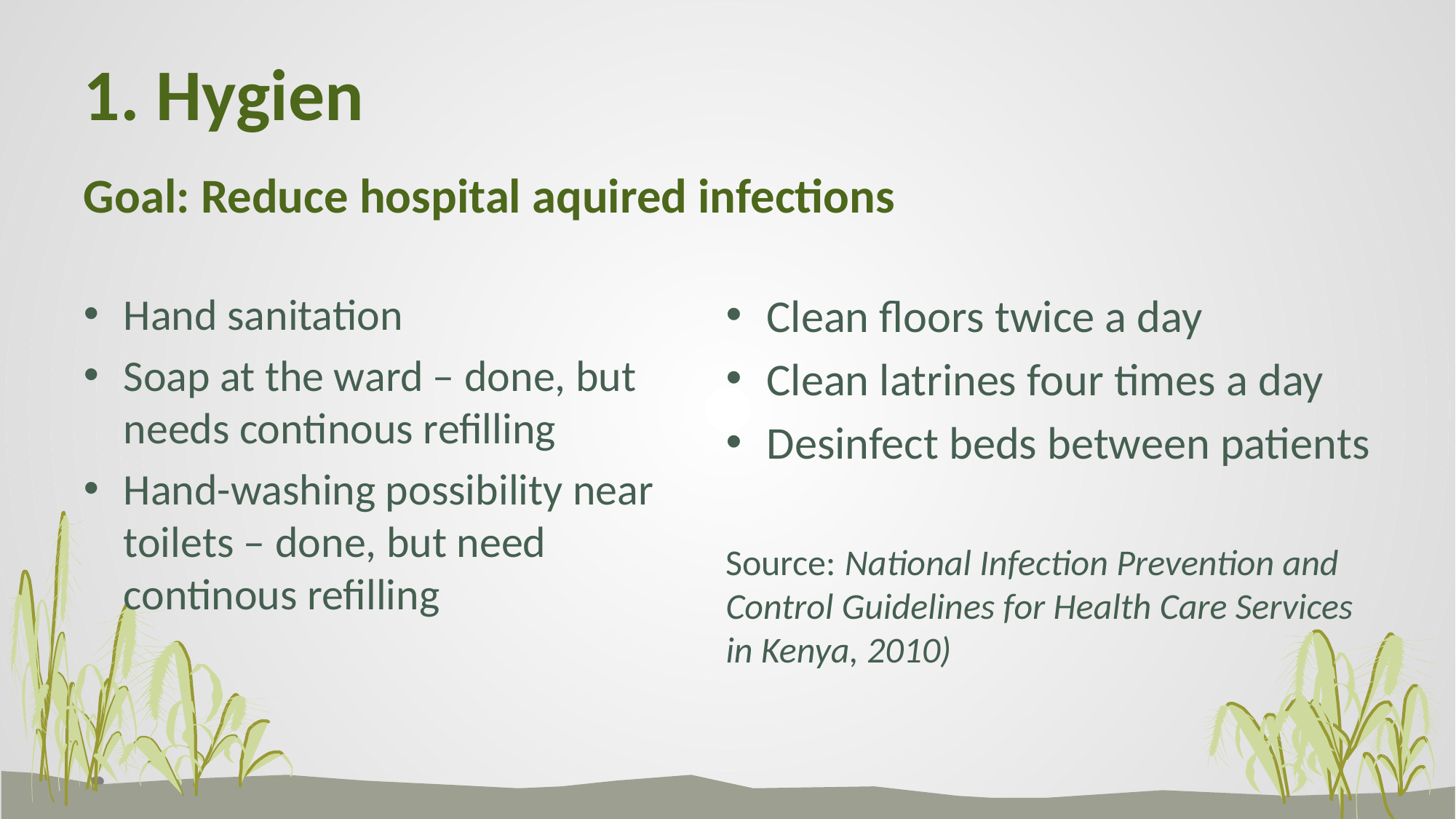

# 1. Hygien Goal: Reduce hospital aquired infections
Clean floors twice a day
Clean latrines four times a day
Desinfect beds between patients

Source: National Infection Prevention and Control Guidelines for Health Care Services in Kenya, 2010)
Hand sanitation
Soap at the ward – done, but needs continous refilling
Hand-washing possibility near toilets – done, but need continous refilling